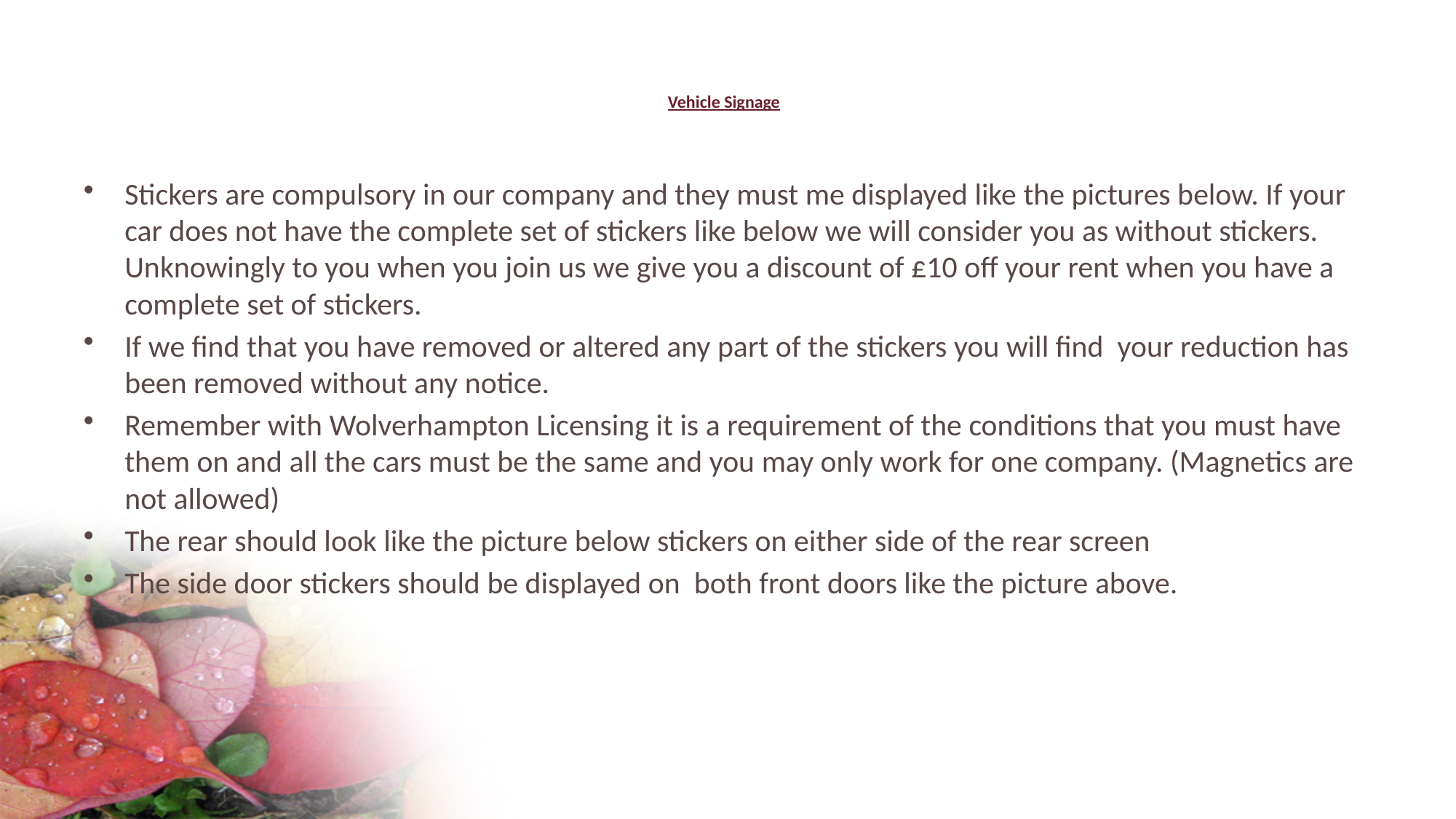

# Vehicle Signage
Stickers are compulsory in our company and they must me displayed like the pictures below. If your car does not have the complete set of stickers like below we will consider you as without stickers. Unknowingly to you when you join us we give you a discount of £10 off your rent when you have a complete set of stickers.
If we find that you have removed or altered any part of the stickers you will find  your reduction has been removed without any notice.
Remember with Wolverhampton Licensing it is a requirement of the conditions that you must have them on and all the cars must be the same and you may only work for one company. (Magnetics are not allowed)
The rear should look like the picture below stickers on either side of the rear screen
The side door stickers should be displayed on  both front doors like the picture above.